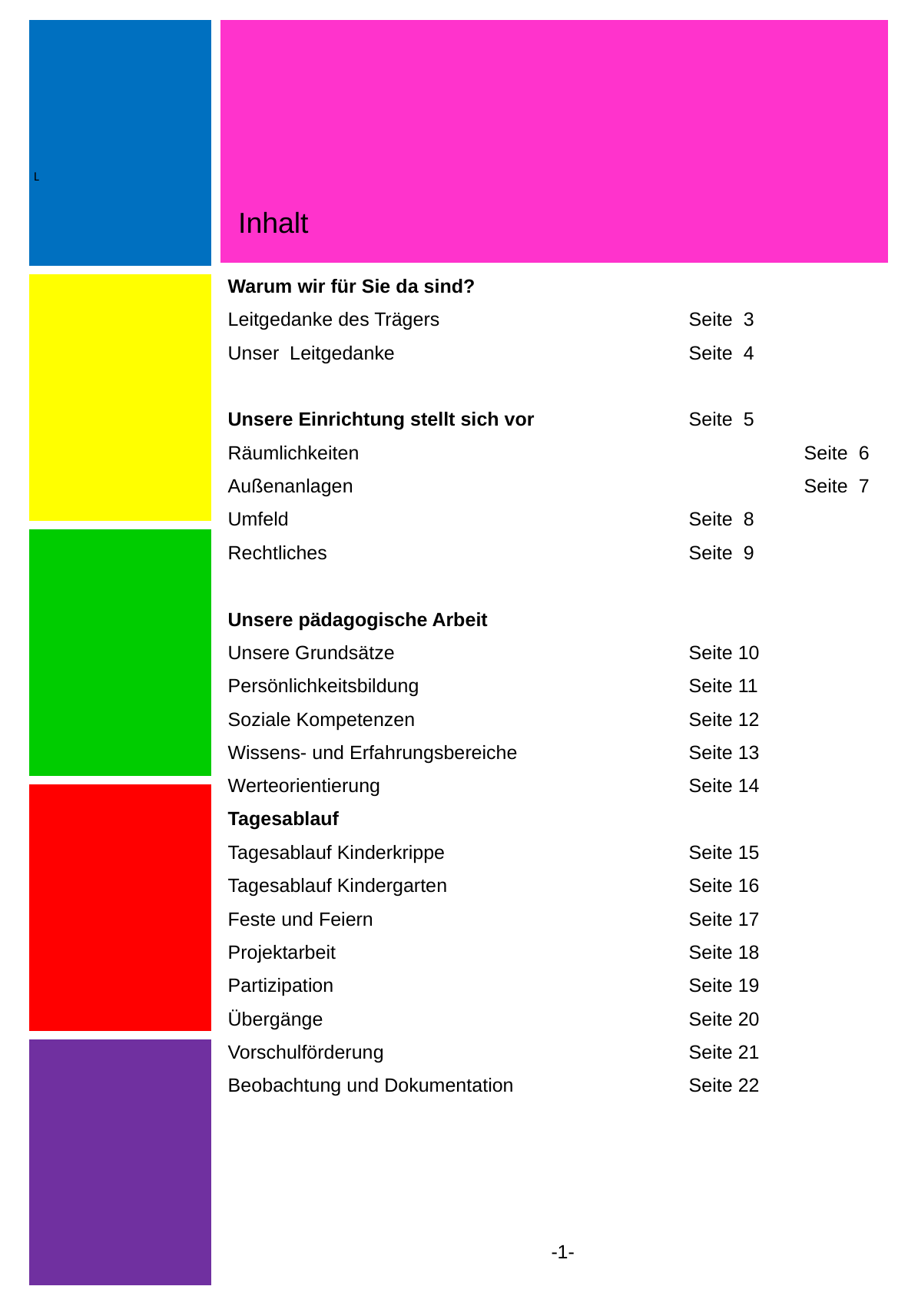

| L |
| --- |
|  |
|  |
|  |
|  |
Inhalt
Warum wir für Sie da sind?
Leitgedanke des Trägers			Seite  3
Unser  Leitgedanke			Seite  4

Unsere Einrichtung stellt sich vor		Seite  5
Räumlichkeiten				Seite  6
Außenanlagen				Seite  7
Umfeld				Seite  8
Rechtliches				Seite  9

Unsere pädagogische Arbeit
Unsere Grundsätze			Seite 10
Persönlichkeitsbildung			Seite 11
Soziale Kompetenzen			Seite 12
Wissens- und Erfahrungsbereiche		Seite 13
Werteorientierung			Seite 14
Tagesablauf
Tagesablauf Kinderkrippe			Seite 15
Tagesablauf Kindergarten			Seite 16
Feste und Feiern			Seite 17
Projektarbeit				Seite 18
Partizipation				Seite 19
Übergänge				Seite 20
Vorschulförderung			Seite 21
Beobachtung und Dokumentation		Seite 22

-1-